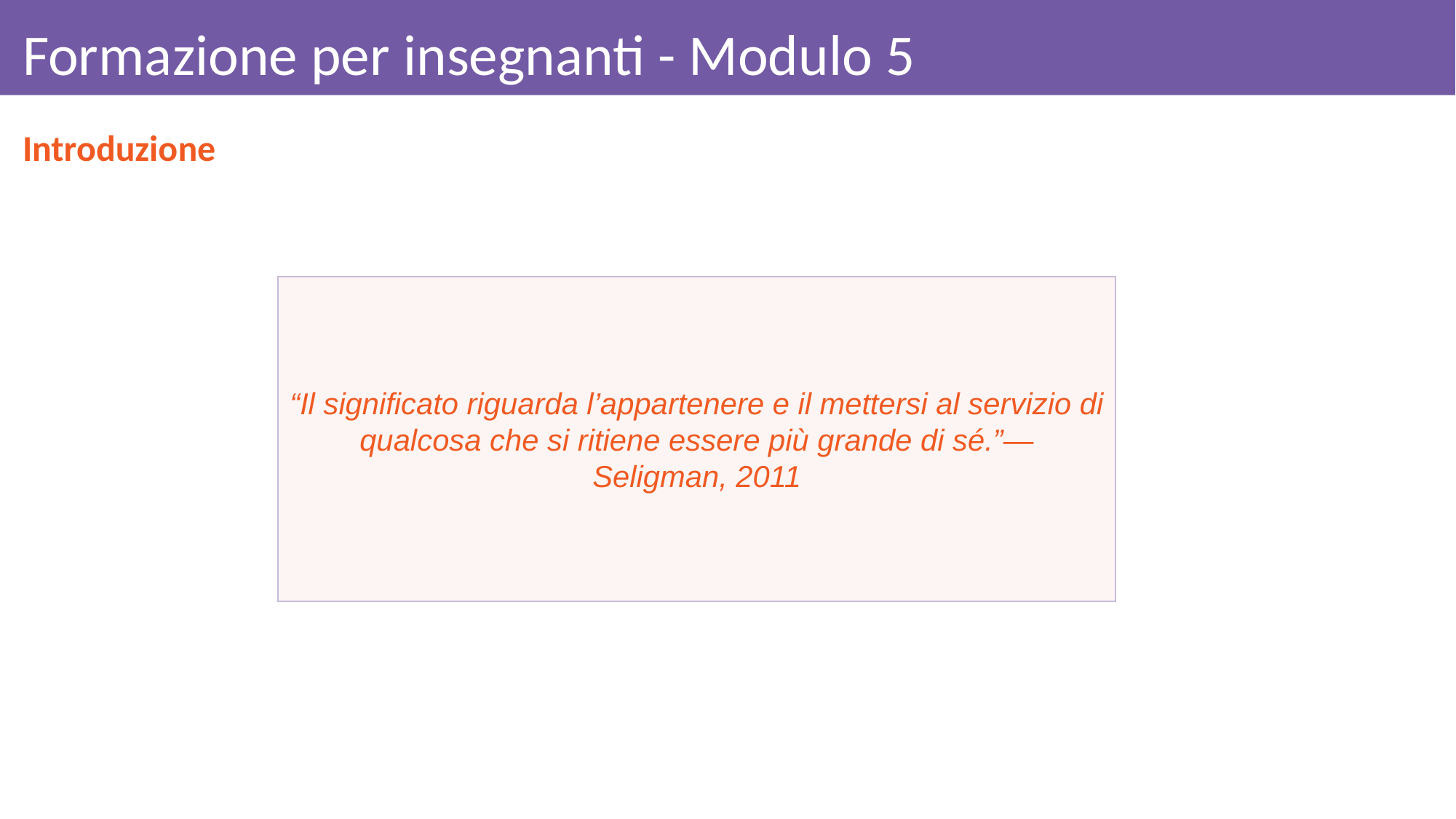

# Formazione per insegnanti - Modulo 5
Introduzione
“Il significato riguarda l’appartenere e il mettersi al servizio di qualcosa che si ritiene essere più grande di sé.”— Seligman, 2011